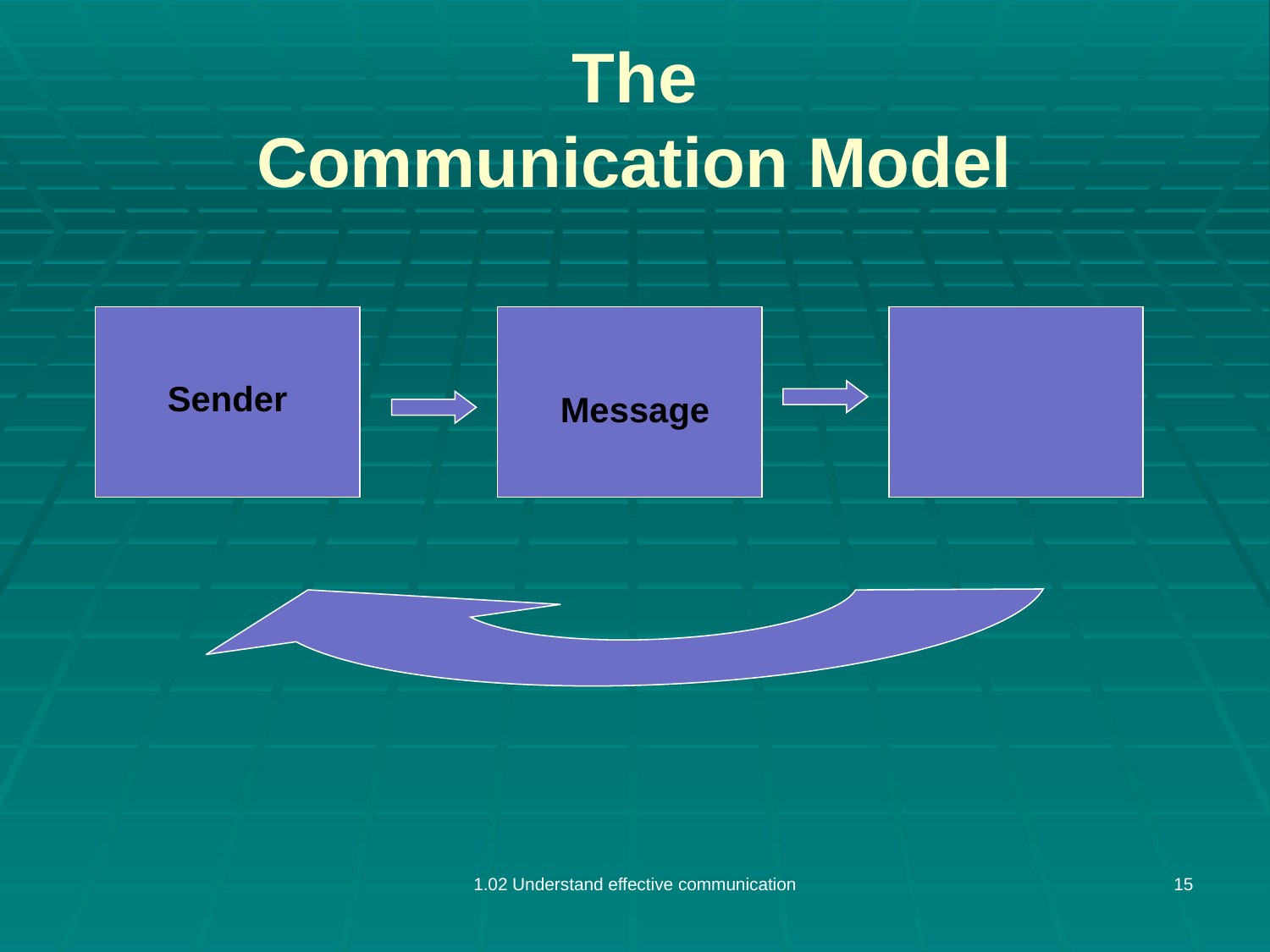

# The Communication Model

Sender
Message

1.02 Understand effective communication
15